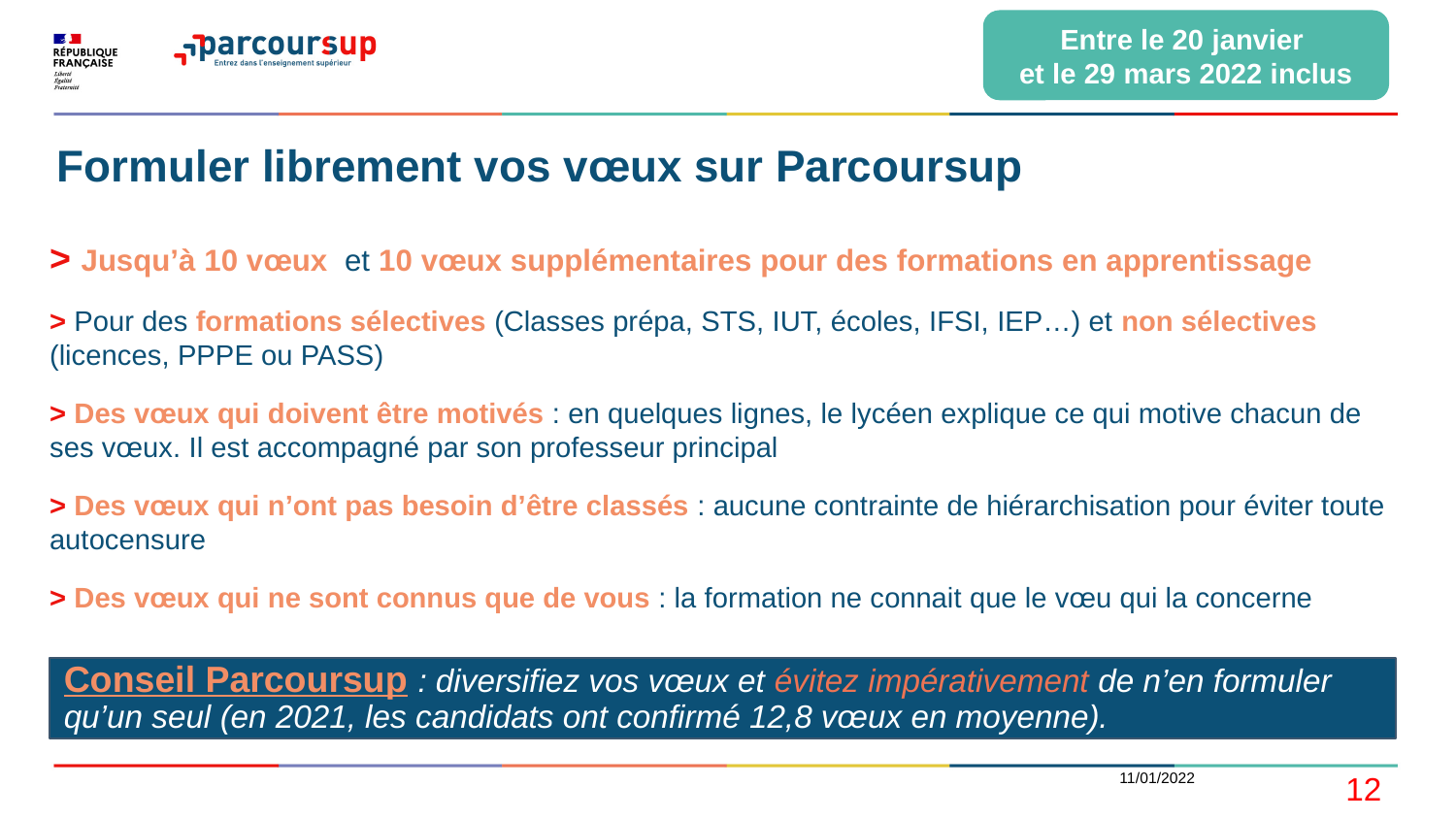

Entre le 20 janvier
et le 29 mars 2022 inclus
# Formuler librement vos vœux sur Parcoursup
> Jusqu’à 10 vœux  et 10 vœux supplémentaires pour des formations en apprentissage
> Pour des formations sélectives (Classes prépa, STS, IUT, écoles, IFSI, IEP…) et non sélectives (licences, PPPE ou PASS)
> Des vœux qui doivent être motivés : en quelques lignes, le lycéen explique ce qui motive chacun de ses vœux. Il est accompagné par son professeur principal
> Des vœux qui n’ont pas besoin d’être classés : aucune contrainte de hiérarchisation pour éviter toute autocensure
> Des vœux qui ne sont connus que de vous : la formation ne connait que le vœu qui la concerne

Conseil Parcoursup : diversifiez vos vœux et évitez impérativement de n’en formuler qu’un seul (en 2021, les candidats ont confirmé 12,8 vœux en moyenne).
11/01/2022
12